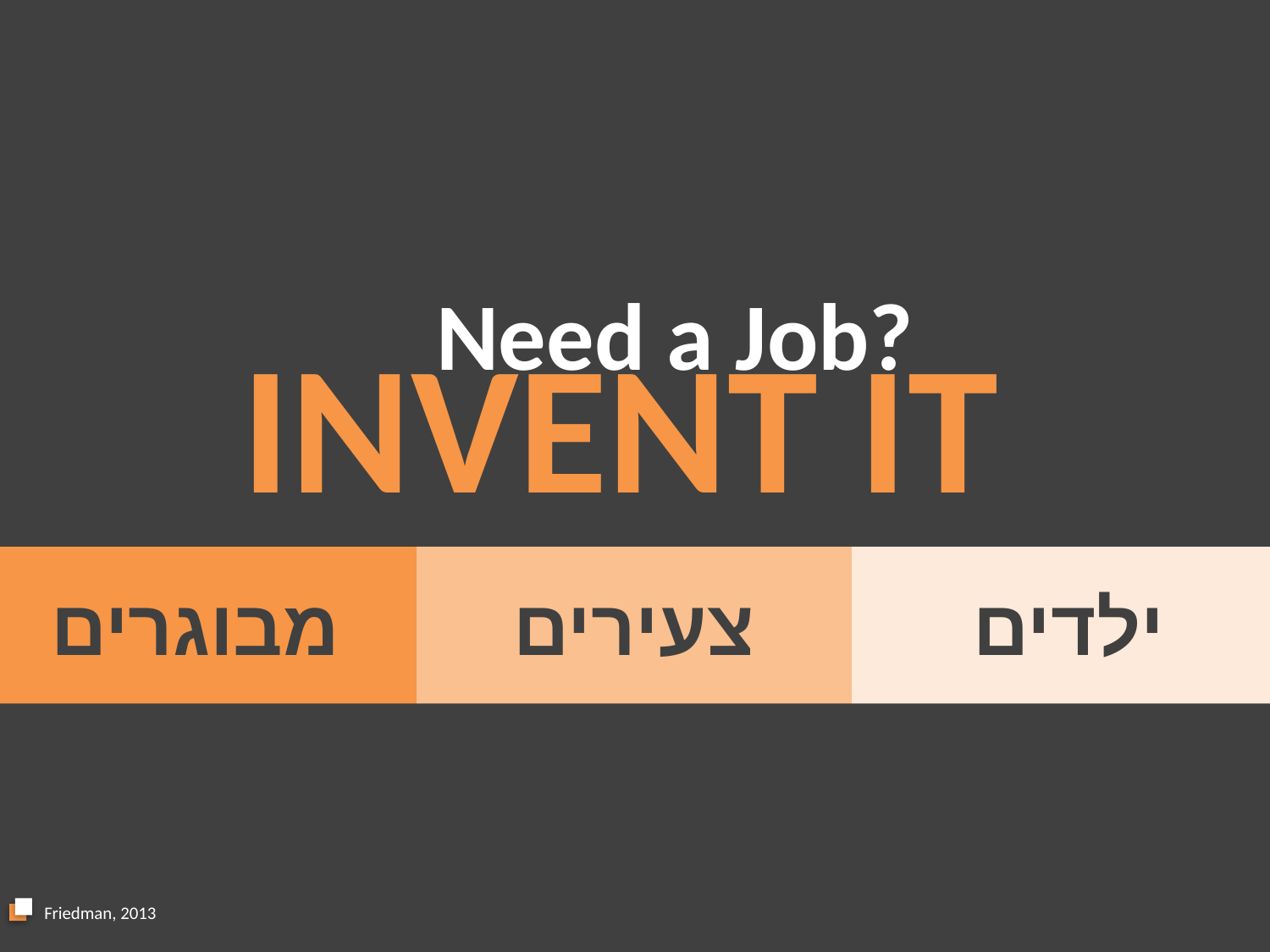

Need a Job?
INVENT IT

מבוגרים
צעירים
ילדים
Friedman, 2013